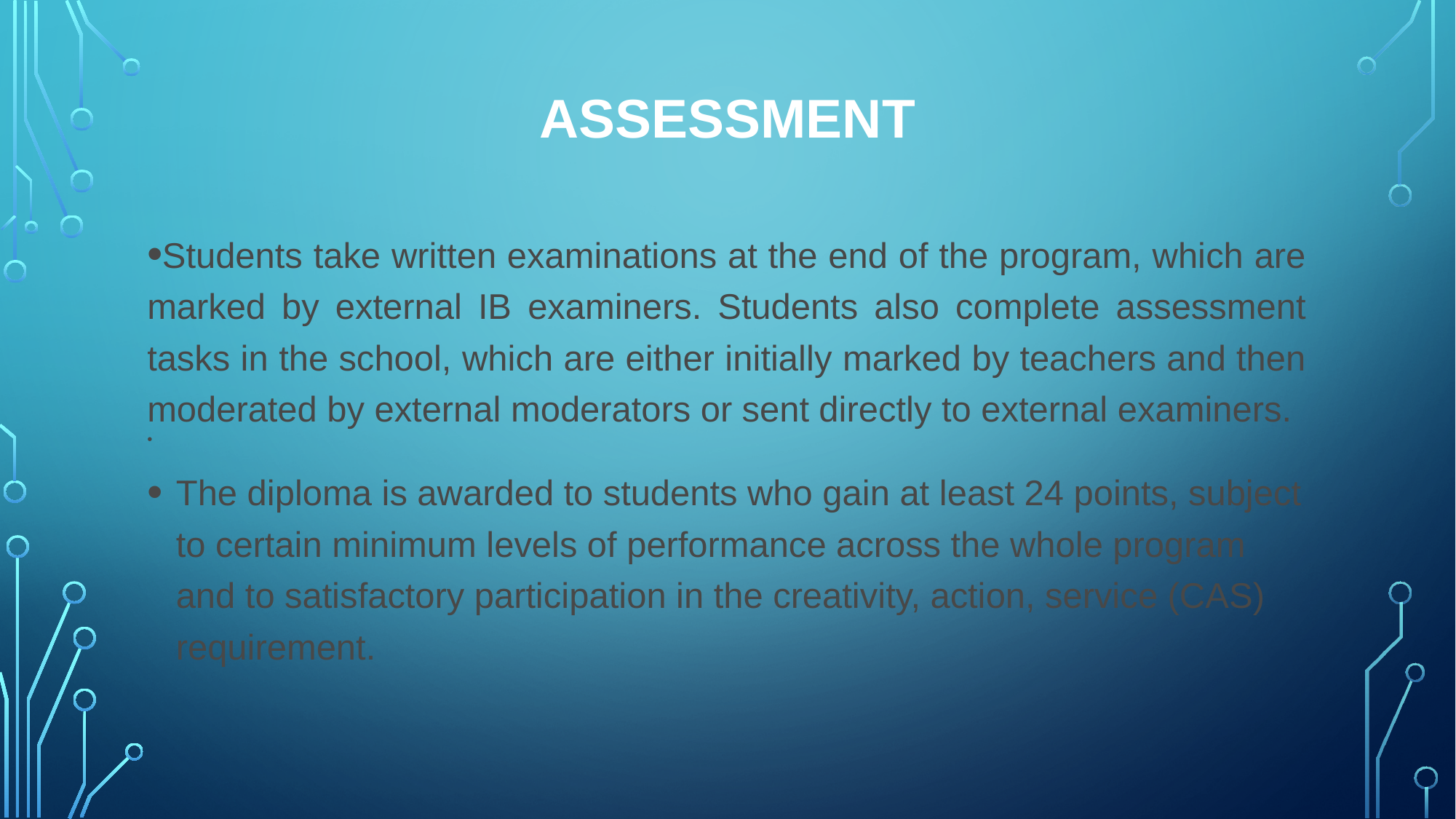

# Assessment
Students take written examinations at the end of the program, which are marked by external IB examiners. Students also complete assessment tasks in the school, which are either initially marked by teachers and then moderated by external moderators or sent directly to external examiners.

The diploma is awarded to students who gain at least 24 points, subject to certain minimum levels of performance across the whole program and to satisfactory participation in the creativity, action, service (CAS) requirement.